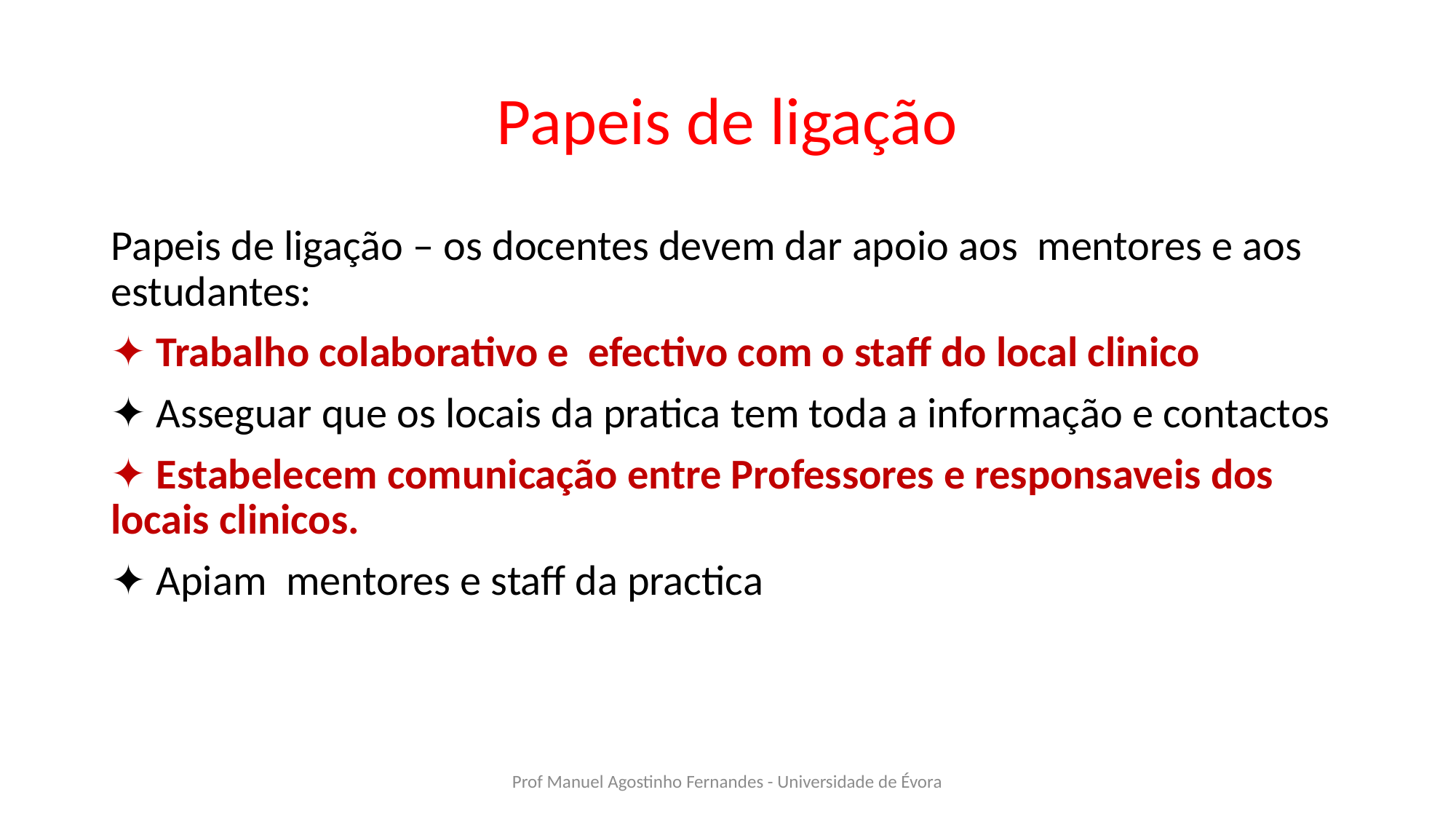

# Papeis de ligação
Papeis de ligação – os docentes devem dar apoio aos  mentores e aos estudantes:
✦ Trabalho colaborativo e  efectivo com o staff do local clinico
✦ Asseguar que os locais da pratica tem toda a informação e contactos
✦ Estabelecem comunicação entre Professores e responsaveis dos locais clinicos.
✦ Apiam  mentores e staff da practica
Prof Manuel Agostinho Fernandes - Universidade de Évora